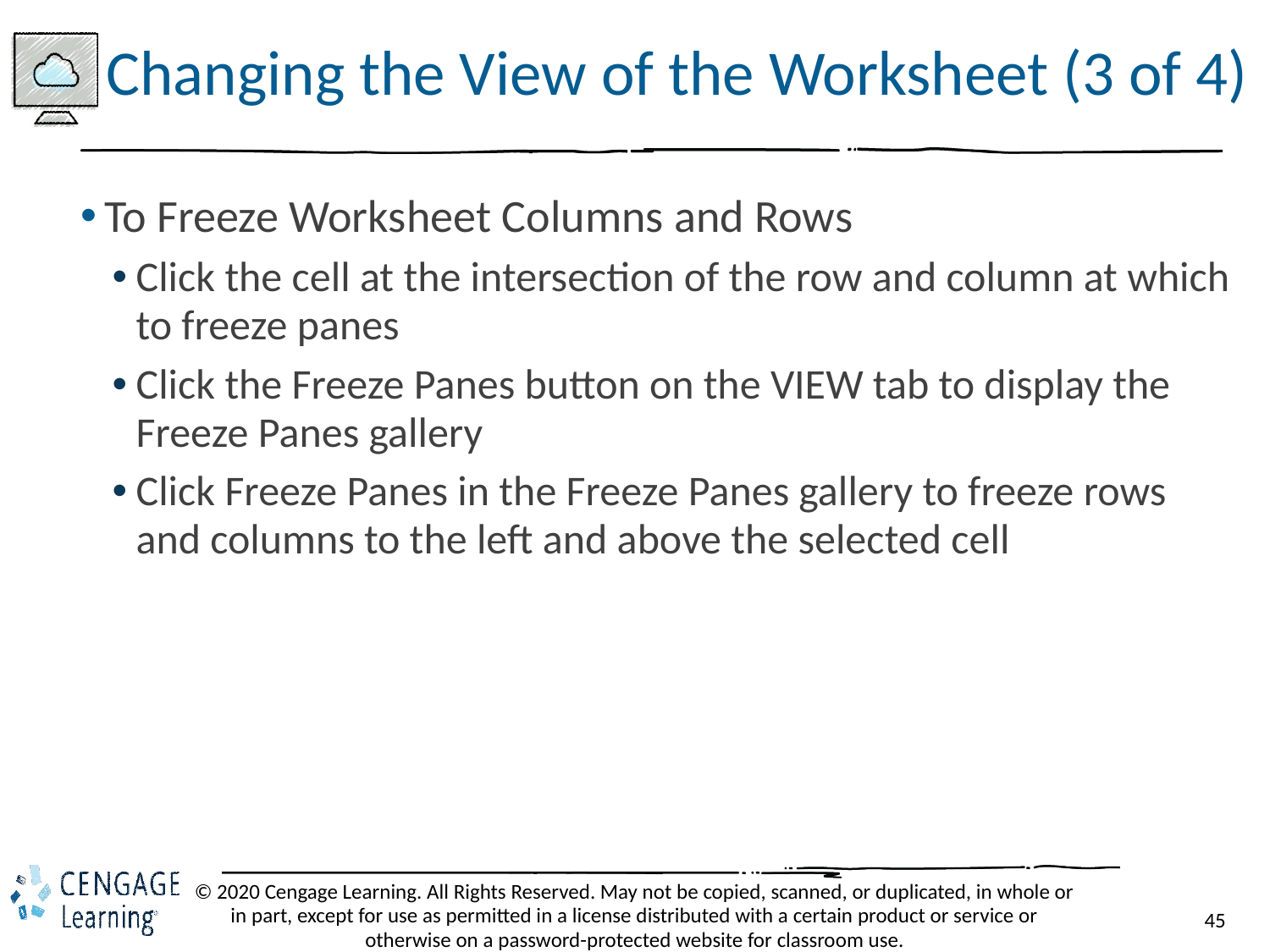

# Changing the View of the Worksheet (3 of 4)
To Freeze Worksheet Columns and Rows
Click the cell at the intersection of the row and column at which to freeze panes
Click the Freeze Panes button on the VIEW tab to display the Freeze Panes gallery
Click Freeze Panes in the Freeze Panes gallery to freeze rows and columns to the left and above the selected cell